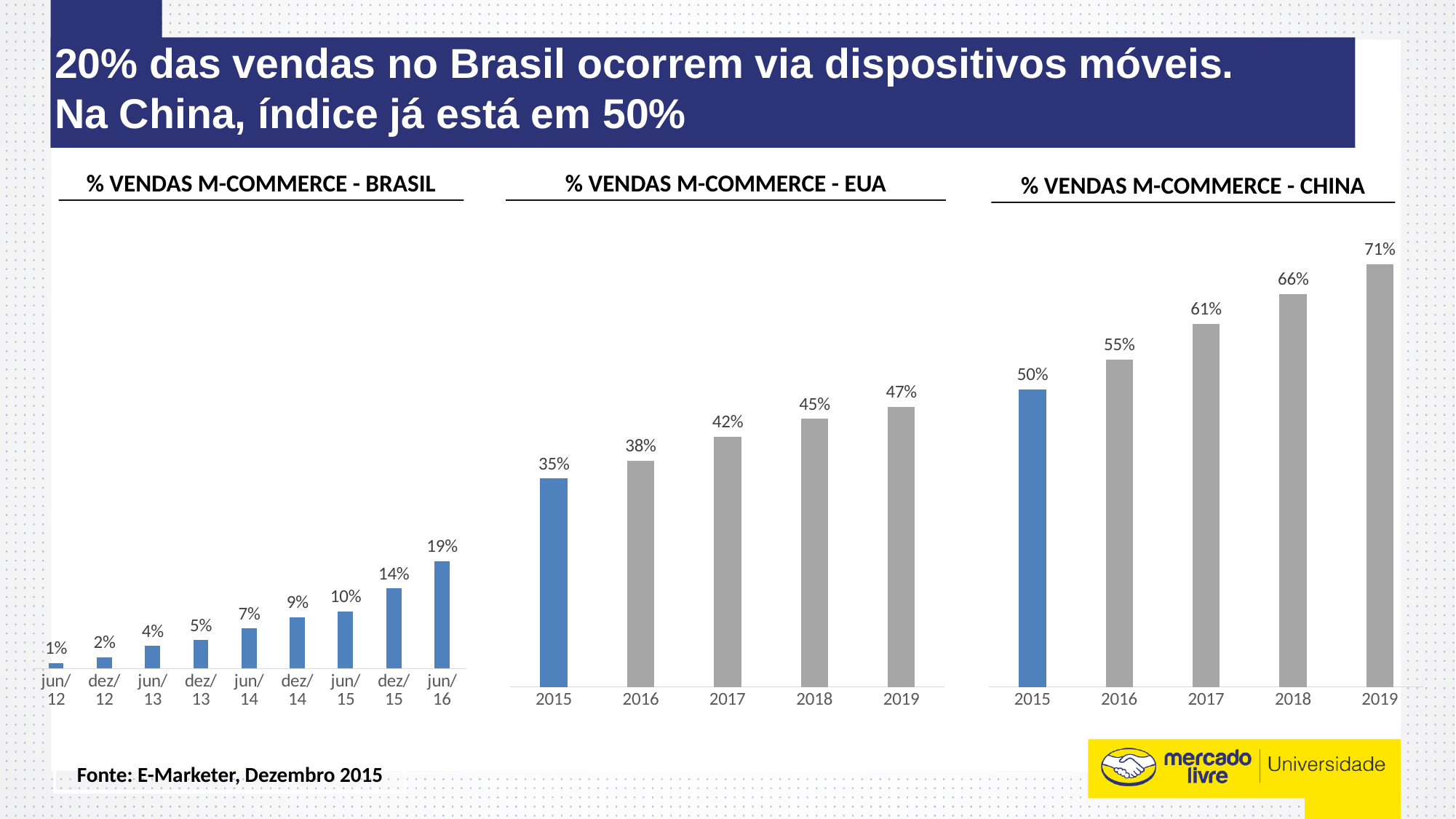

# 20% das vendas no Brasil ocorrem via dispositivos móveis. Na China, índice já está em 50%
% Vendas m-commerce - eua
% Vendas m-commerce - brasil
% Vendas m-commerce - china

### Chart

| Category | Vendas via Mobile Brasil |
|---|---|
| jun/12 | 0.01 |
| dez/12 | 0.02 |
| jun/13 | 0.04 |
| dez/13 | 0.05 |
| jun/14 | 0.07 |
| dez/14 | 0.09 |
| jun/15 | 0.1 |
| dez/15 | 0.14 |
| jun/16 | 0.188 |

### Chart

| Category | Vendas via Mobile EUA |
|---|---|
| 2015 | 0.35 |
| 2016 | 0.38 |
| 2017 | 0.42 |
| 2018 | 0.45 |
| 2019 | 0.47 |

### Chart

| Category | Vendas via Mobile China |
|---|---|
| 2015 | 0.5 |
| 2016 | 0.55 |
| 2017 | 0.61 |
| 2018 | 0.66 |
| 2019 | 0.71 |
Fonte: E-Marketer, Dezembro 2015